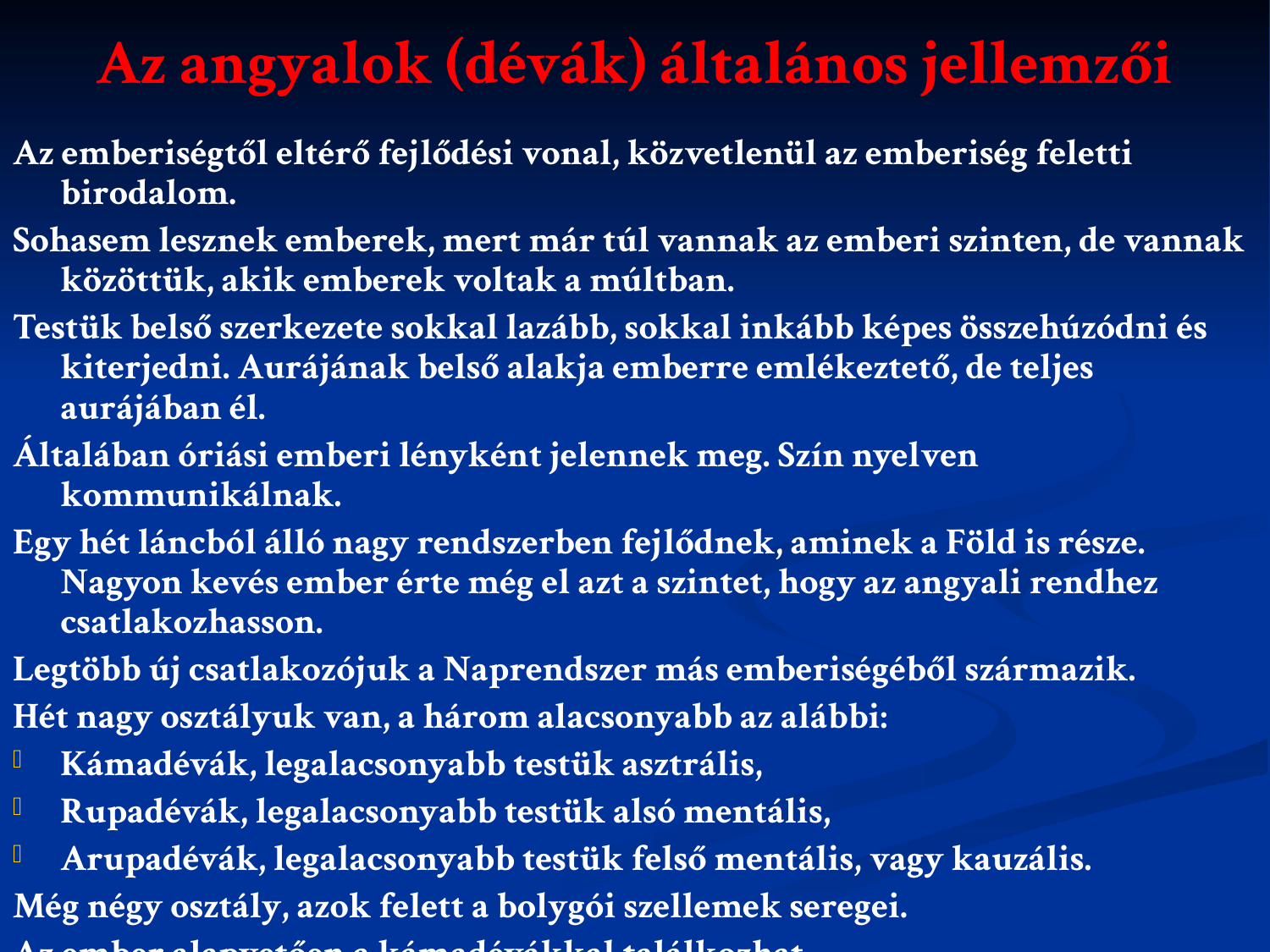

# Az angyalok (dévák) általános jellemzői
Az emberiségtől eltérő fejlődési vonal, közvetlenül az emberiség feletti birodalom.
Sohasem lesznek emberek, mert már túl vannak az emberi szinten, de vannak közöttük, akik emberek voltak a múltban.
Testük belső szerkezete sokkal lazább, sokkal inkább képes összehúzódni és kiterjedni. Aurájának belső alakja emberre emlékeztető, de teljes aurájában él.
Általában óriási emberi lényként jelennek meg. Szín nyelven kommunikálnak.
Egy hét láncból álló nagy rendszerben fejlődnek, aminek a Föld is része. Nagyon kevés ember érte még el azt a szintet, hogy az angyali rendhez csatlakozhasson.
Legtöbb új csatlakozójuk a Naprendszer más emberiségéből származik.
Hét nagy osztályuk van, a három alacsonyabb az alábbi:
Kámadévák, legalacsonyabb testük asztrális,
Rupadévák, legalacsonyabb testük alsó mentális,
Arupadévák, legalacsonyabb testük felső mentális, vagy kauzális.
Még négy osztály, azok felett a bolygói szellemek seregei.
Az ember alapvetően a kámadévákkal találkozhat.